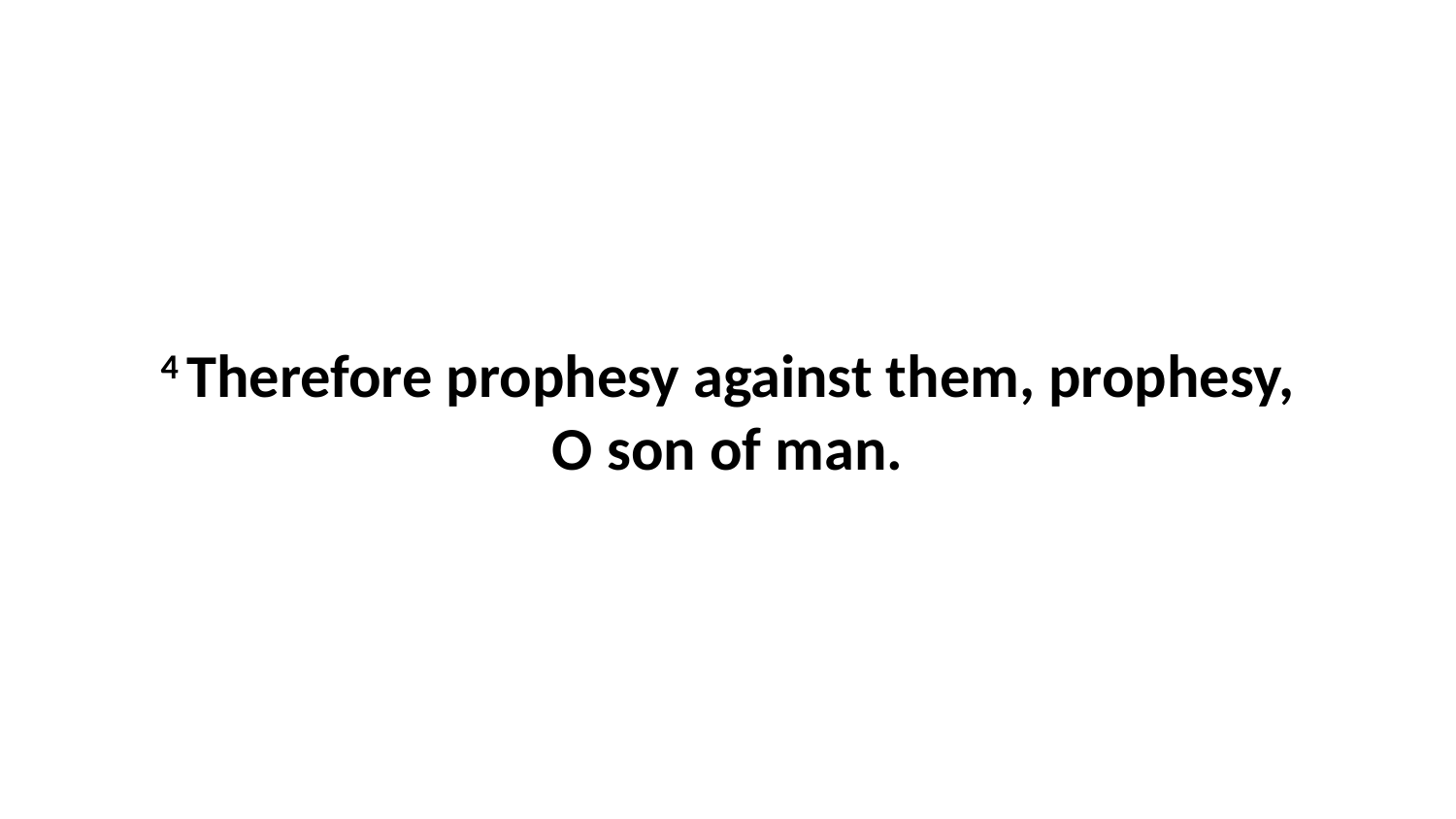

4 Therefore prophesy against them, prophesy, O son of man.